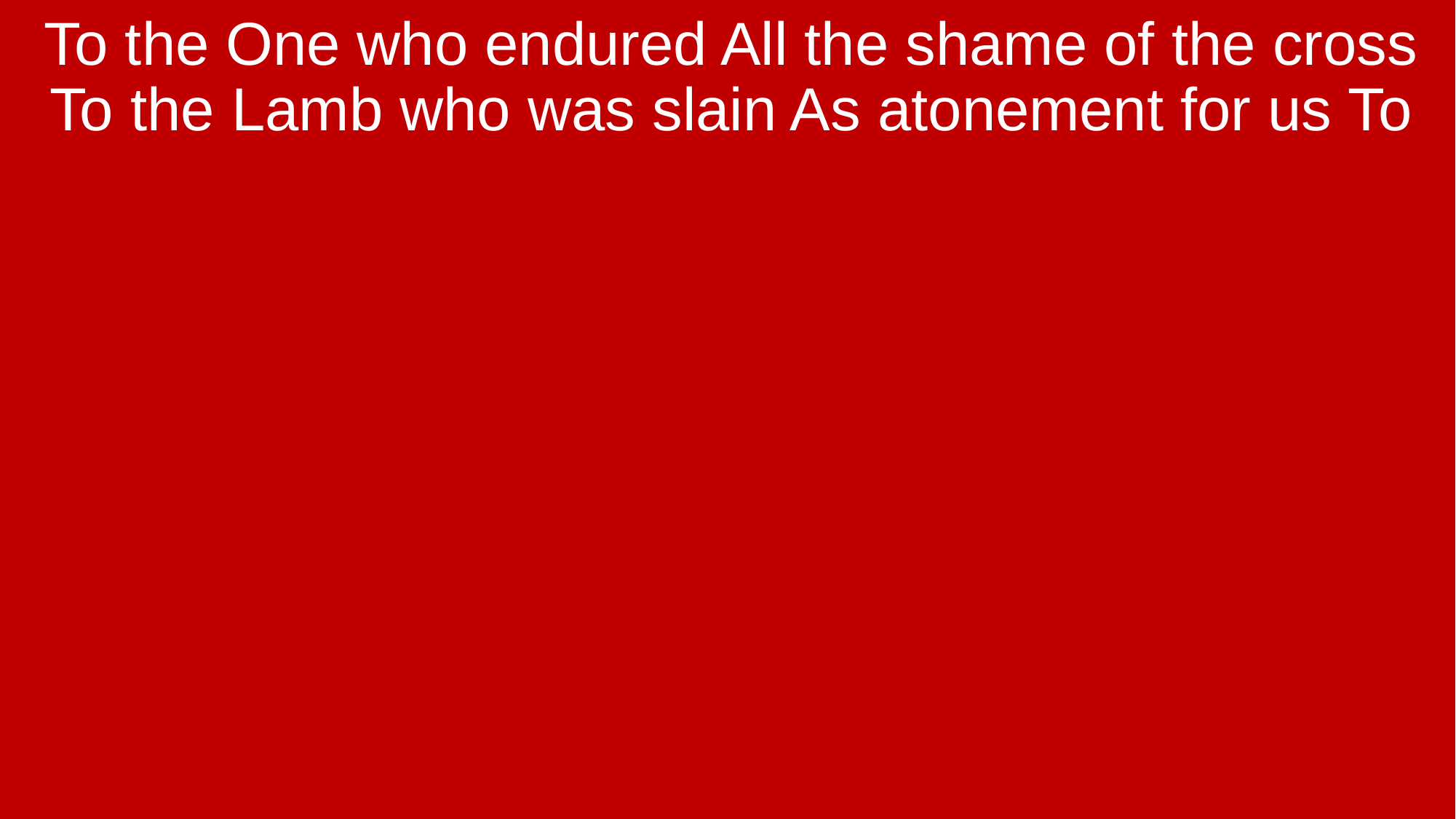

To the One who endured All the shame of the cross To the Lamb who was slain As atonement for us To